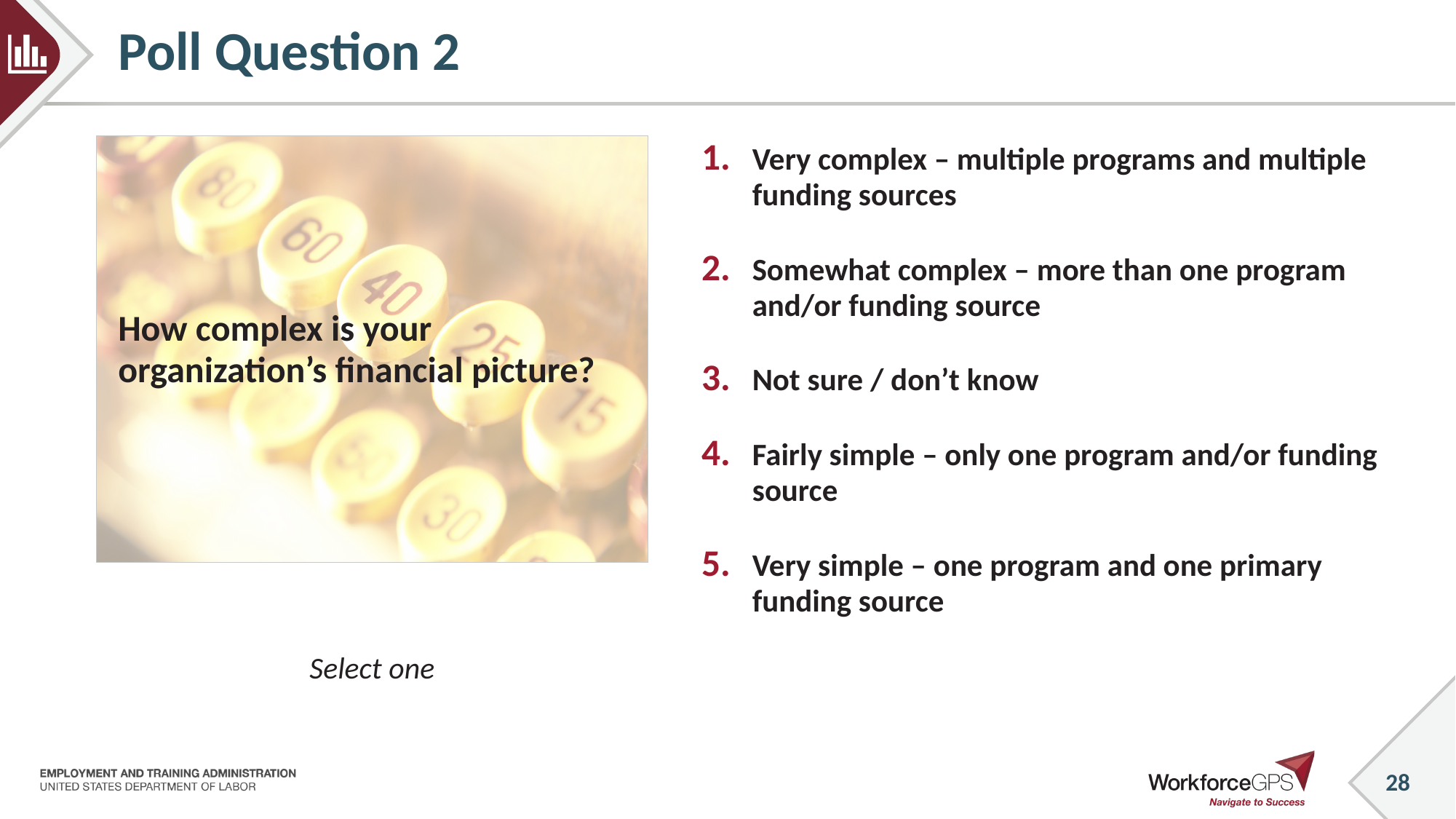

# Poll Question 2
How complex is your organization’s financial picture?
Very complex – multiple programs and multiple funding sources
Somewhat complex – more than one program and/or funding source
Not sure / don’t know
Fairly simple – only one program and/or funding source
Very simple – one program and one primary funding source
Select one
28